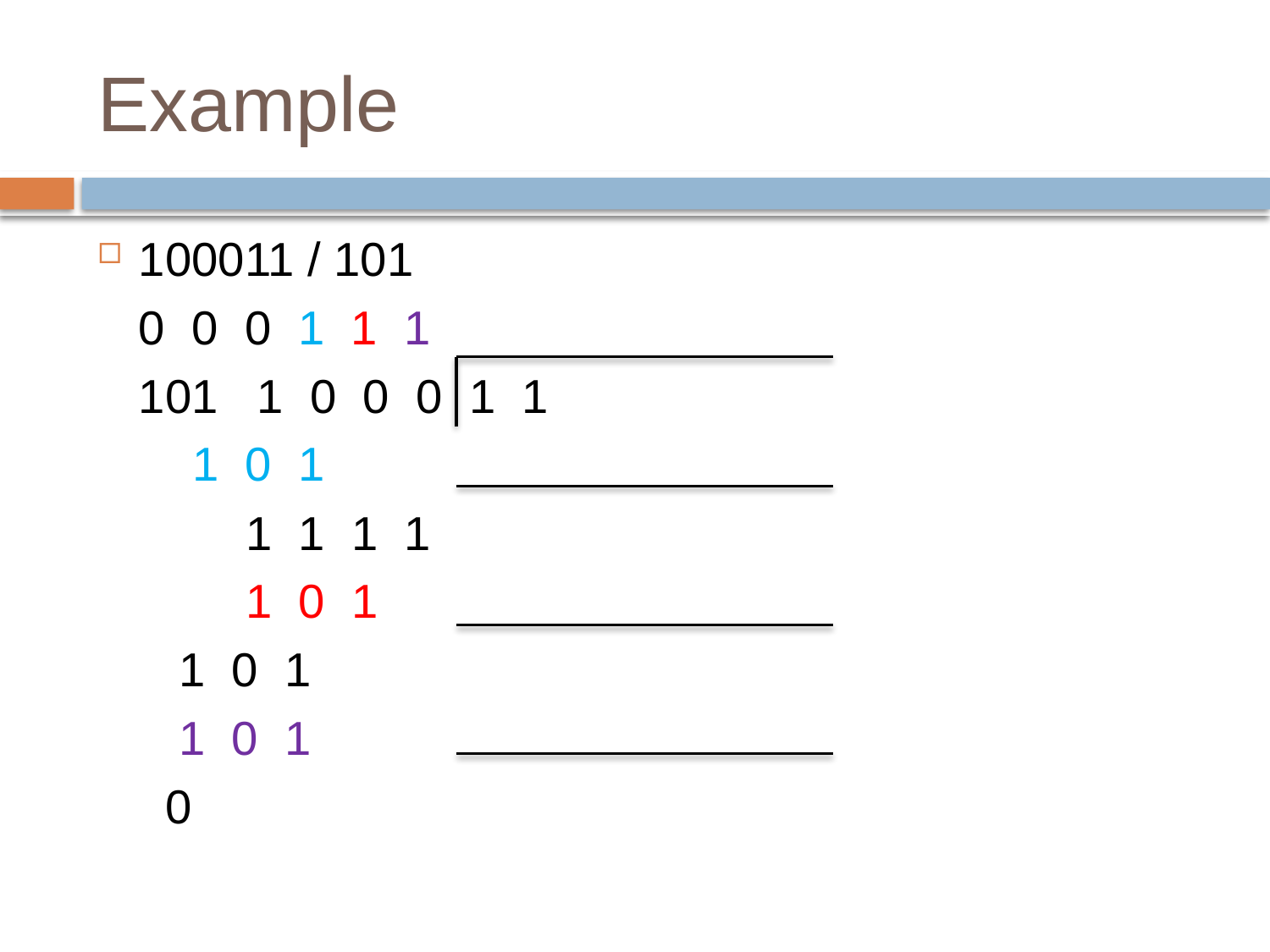

# Example
100011 / 101
				0  0  0  1  1  1
			101	1  0  0  0  1  1
				    1  0  1
				        1  1  1  1
				        1  0  1
					   1  0  1
					   1  0  1
						  0